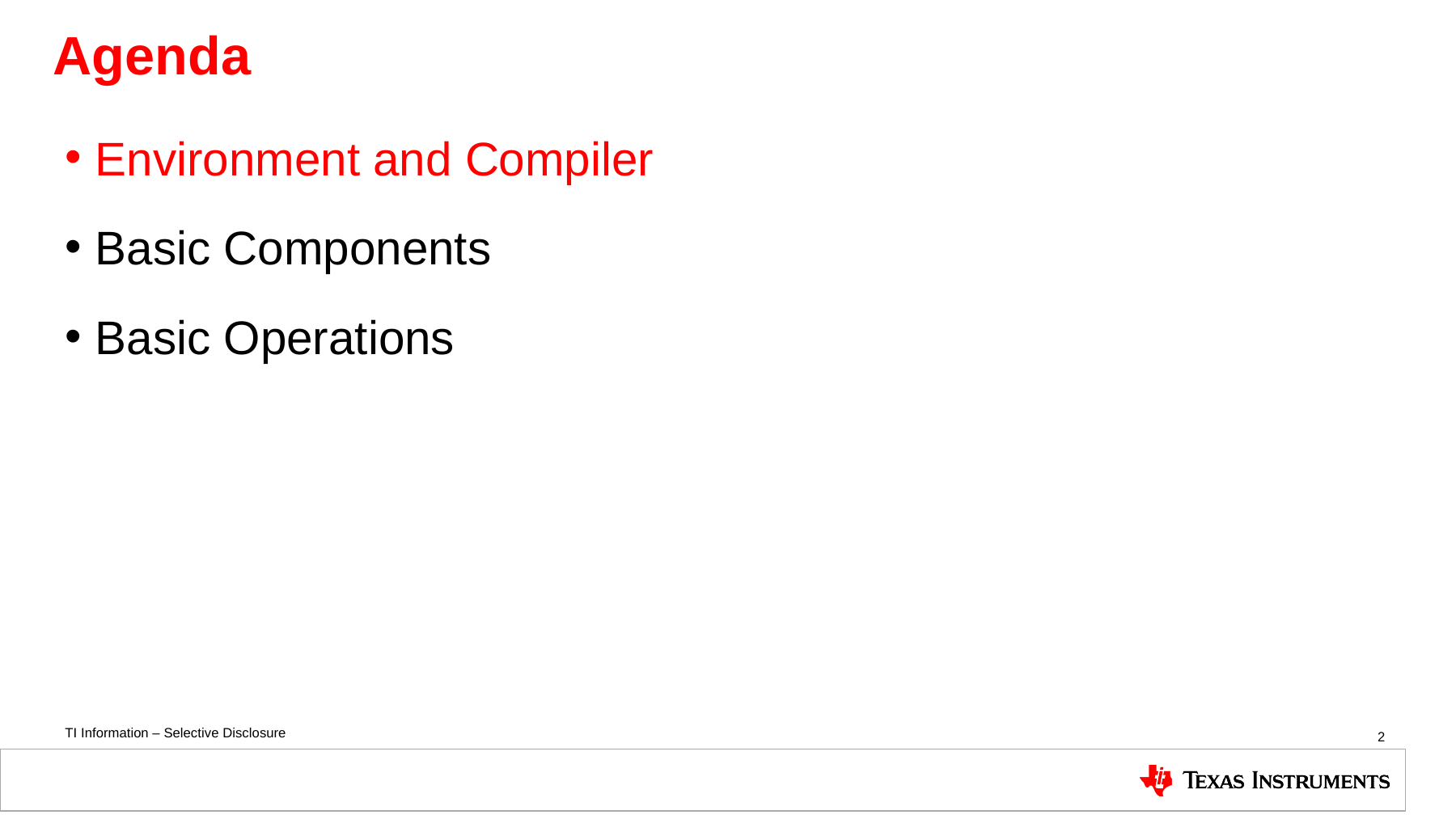

Agenda
Environment and Compiler
Basic Components
Basic Operations
2